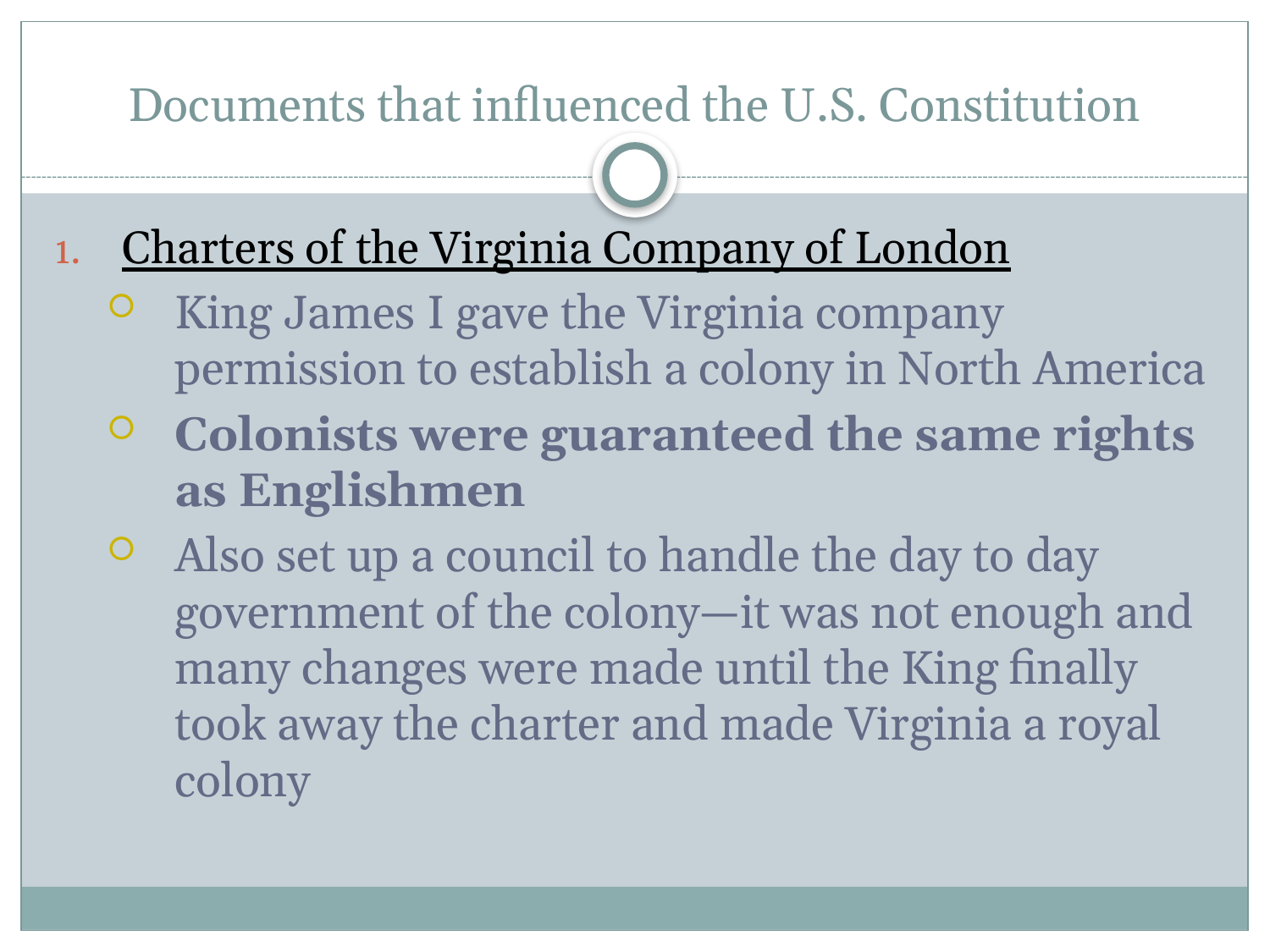

# Documents that influenced the U.S. Constitution
Charters of the Virginia Company of London
King James I gave the Virginia company permission to establish a colony in North America
Colonists were guaranteed the same rights as Englishmen
Also set up a council to handle the day to day government of the colony—it was not enough and many changes were made until the King finally took away the charter and made Virginia a royal colony